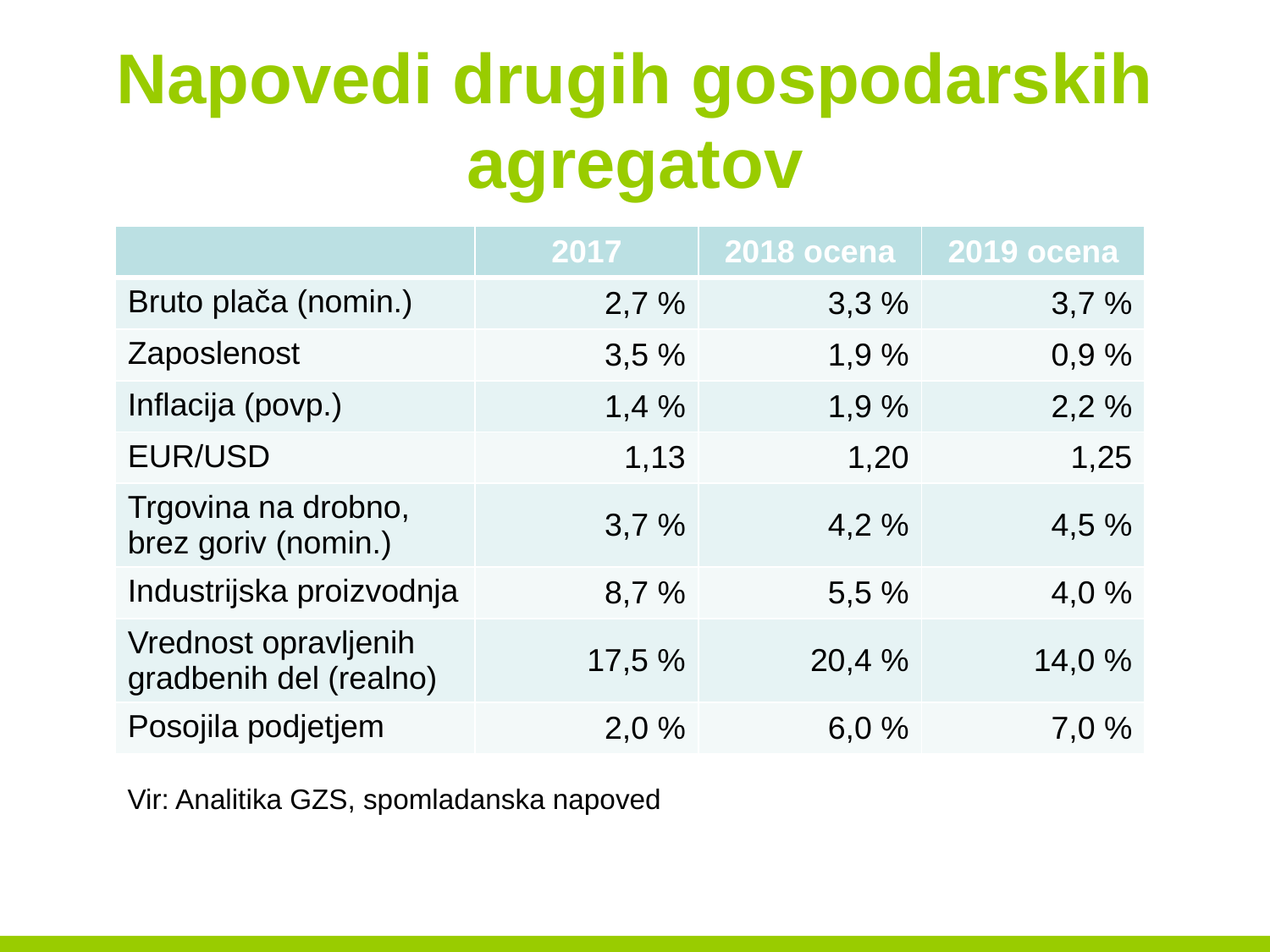

# Napovedi drugih gospodarskih agregatov
|  | 2017 | 2018 ocena | 2019 ocena |
| --- | --- | --- | --- |
| Bruto plača (nomin.) | 2,7 % | 3,3 % | 3,7 % |
| Zaposlenost | 3,5 % | 1,9 % | 0,9 % |
| Inflacija (povp.) | 1,4 % | 1,9 % | 2,2 % |
| EUR/USD | 1,13 | 1,20 | 1,25 |
| Trgovina na drobno, brez goriv (nomin.) | 3,7 % | 4,2 % | 4,5 % |
| Industrijska proizvodnja | 8,7 % | 5,5 % | 4,0 % |
| Vrednost opravljenih gradbenih del (realno) | 17,5 % | 20,4 % | 14,0 % |
| Posojila podjetjem | 2,0 % | 6,0 % | 7,0 % |

Vir: Analitika GZS, spomladanska napoved